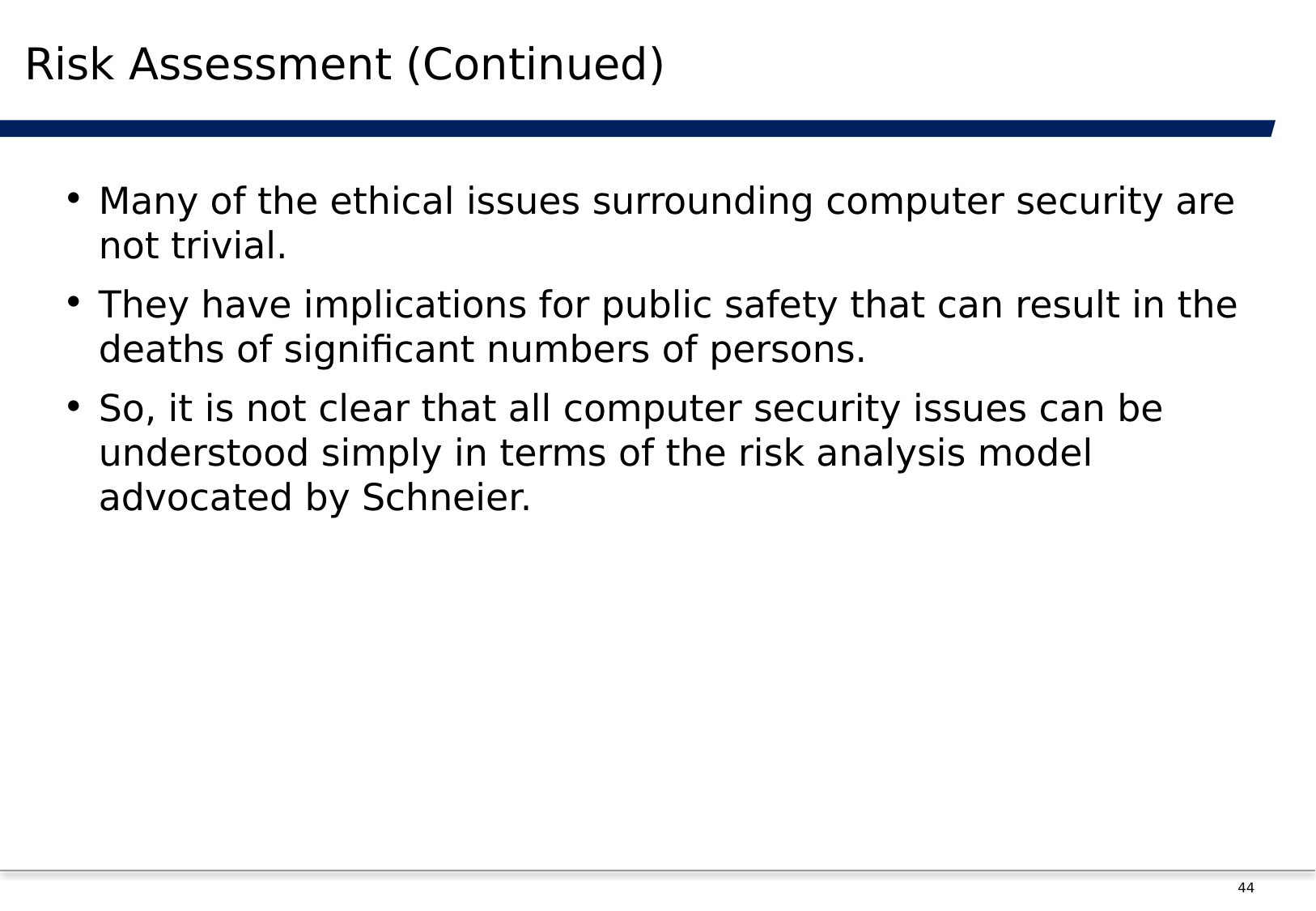

# Risk Assessment (Continued)
Many of the ethical issues surrounding computer security are not trivial.
They have implications for public safety that can result in the deaths of significant numbers of persons.
So, it is not clear that all computer security issues can be understood simply in terms of the risk analysis model advocated by Schneier.